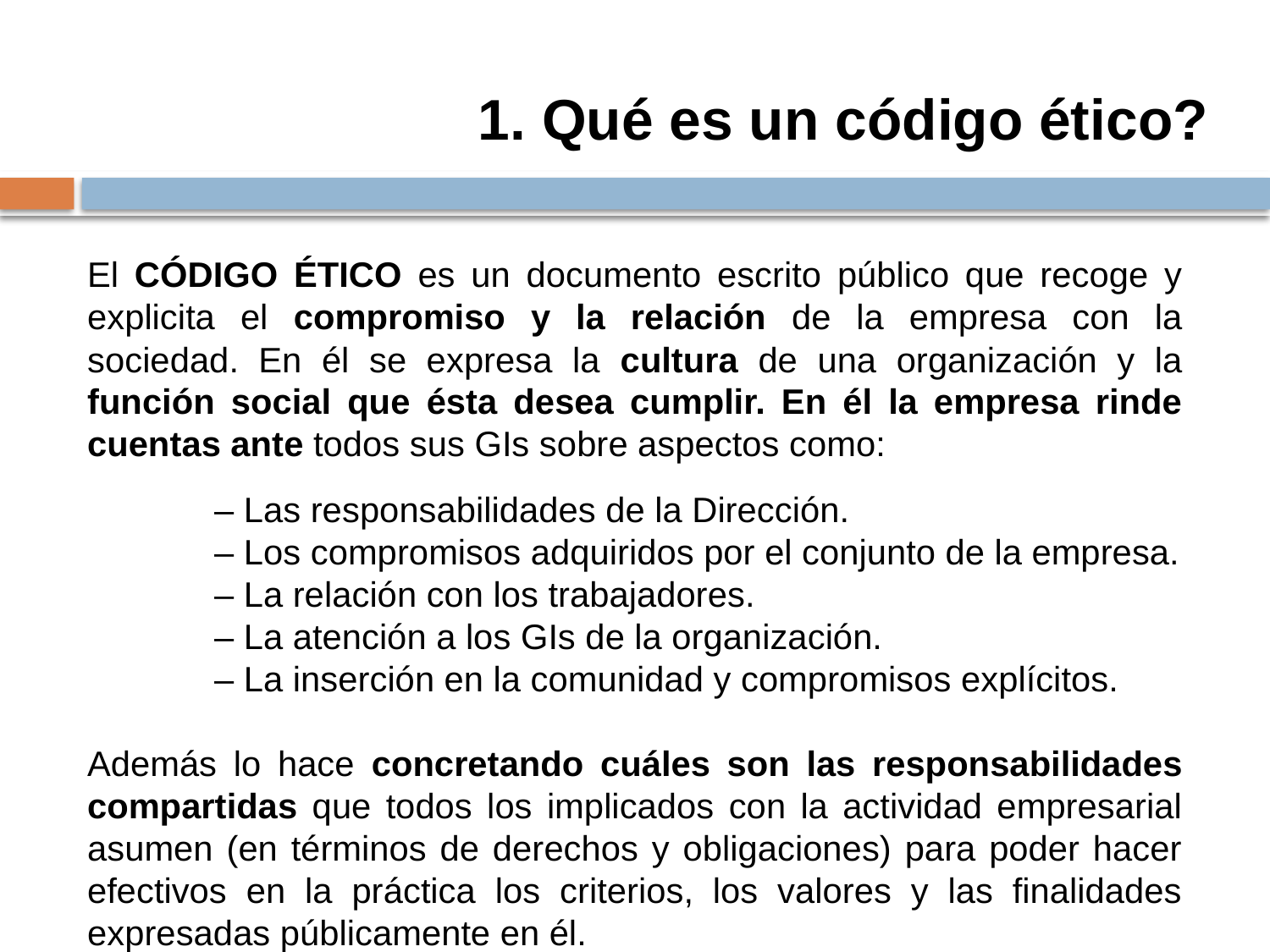

# 1. Qué es un código ético?
El CÓDIGO ÉTICO es un documento escrito público que recoge y explicita el compromiso y la relación de la empresa con la sociedad. En él se expresa la cultura de una organización y la función social que ésta desea cumplir. En él la empresa rinde cuentas ante todos sus GIs sobre aspectos como:

– Las responsabilidades de la Dirección.
– Los compromisos adquiridos por el conjunto de la empresa.
– La relación con los trabajadores.
– La atención a los GIs de la organización.
– La inserción en la comunidad y compromisos explícitos.

Además lo hace concretando cuáles son las responsabilidades compartidas que todos los implicados con la actividad empresarial asumen (en términos de derechos y obligaciones) para poder hacer efectivos en la práctica los criterios, los valores y las finalidades expresadas públicamente en él.